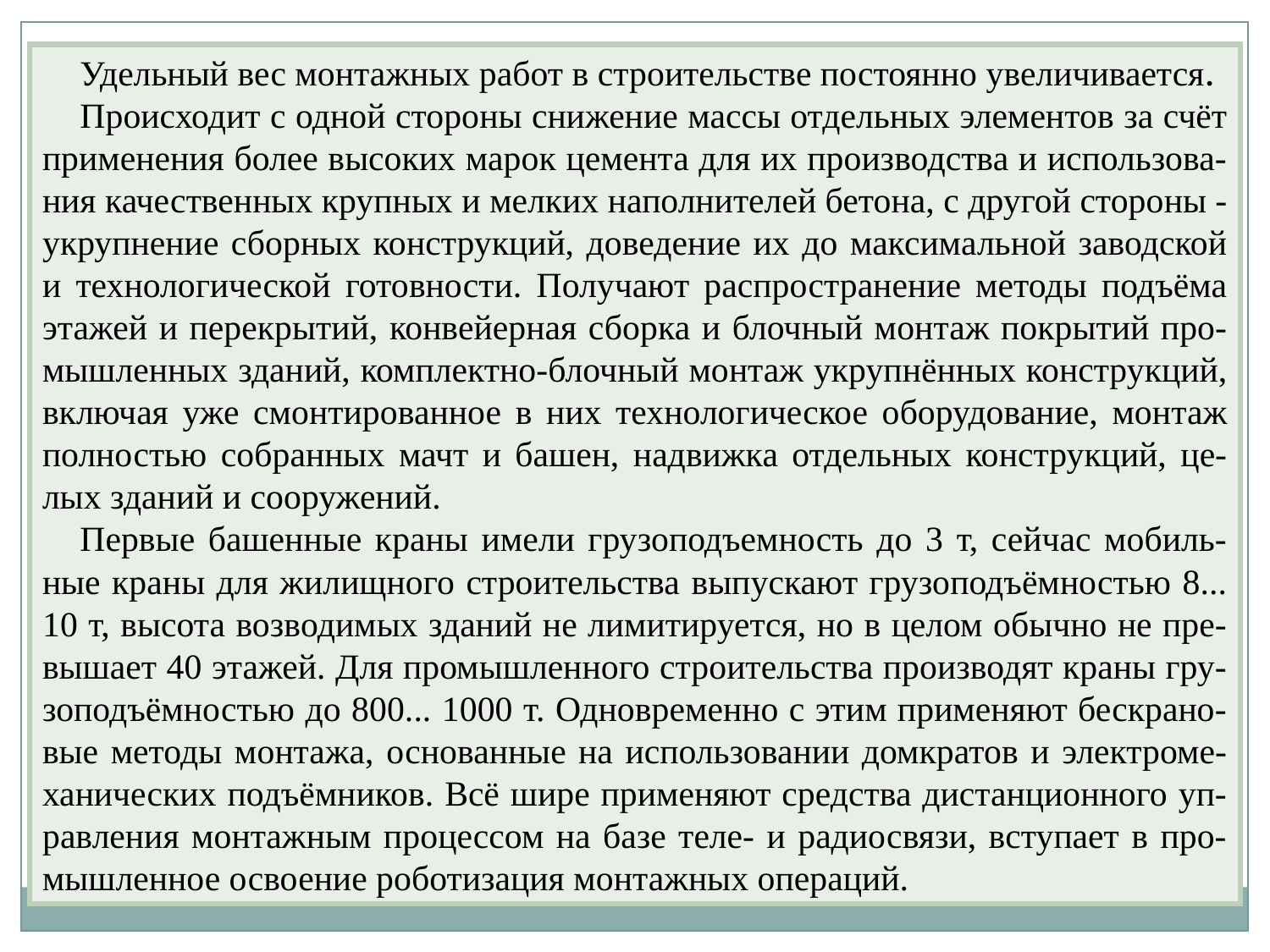

Удельный вес монтажных работ в строительстве постоянно увеличивается.
Происходит с одной стороны снижение массы отдельных элементов за счёт применения более высоких марок цемента для их производства и использова-ния качественных крупных и мелких наполнителей бетона, с другой стороны - укрупнение сборных конструкций, доведение их до максимальной заводской и технологической готовности. Получают распространение методы подъёма этажей и перекрытий, конвейерная сборка и блочный монтаж покрытий про-мышленных зданий, комплектно-блочный монтаж укрупнённых конструкций, включая уже смонтированное в них технологическое оборудование, монтаж полностью собранных мачт и башен, надвижка отдельных конструкций, це-лых зданий и сооружений.
Первые башенные краны имели грузоподъемность до 3 т, сейчас мобиль-ные краны для жилищного строительства выпускают грузоподъёмностью 8... 10 т, высота возводимых зданий не лимитируется, но в целом обычно не пре-вышает 40 этажей. Для промышленного строительства производят краны гру-зоподъёмностью до 800... 1000 т. Одновременно с этим применяют бескрано-вые методы монтажа, основанные на использовании домкратов и электроме-ханических подъёмников. Всё шире применяют средства дистанционного уп-равления монтажным процессом на базе теле- и радиосвязи, вступает в про-мышленное освоение роботизация монтажных операций.